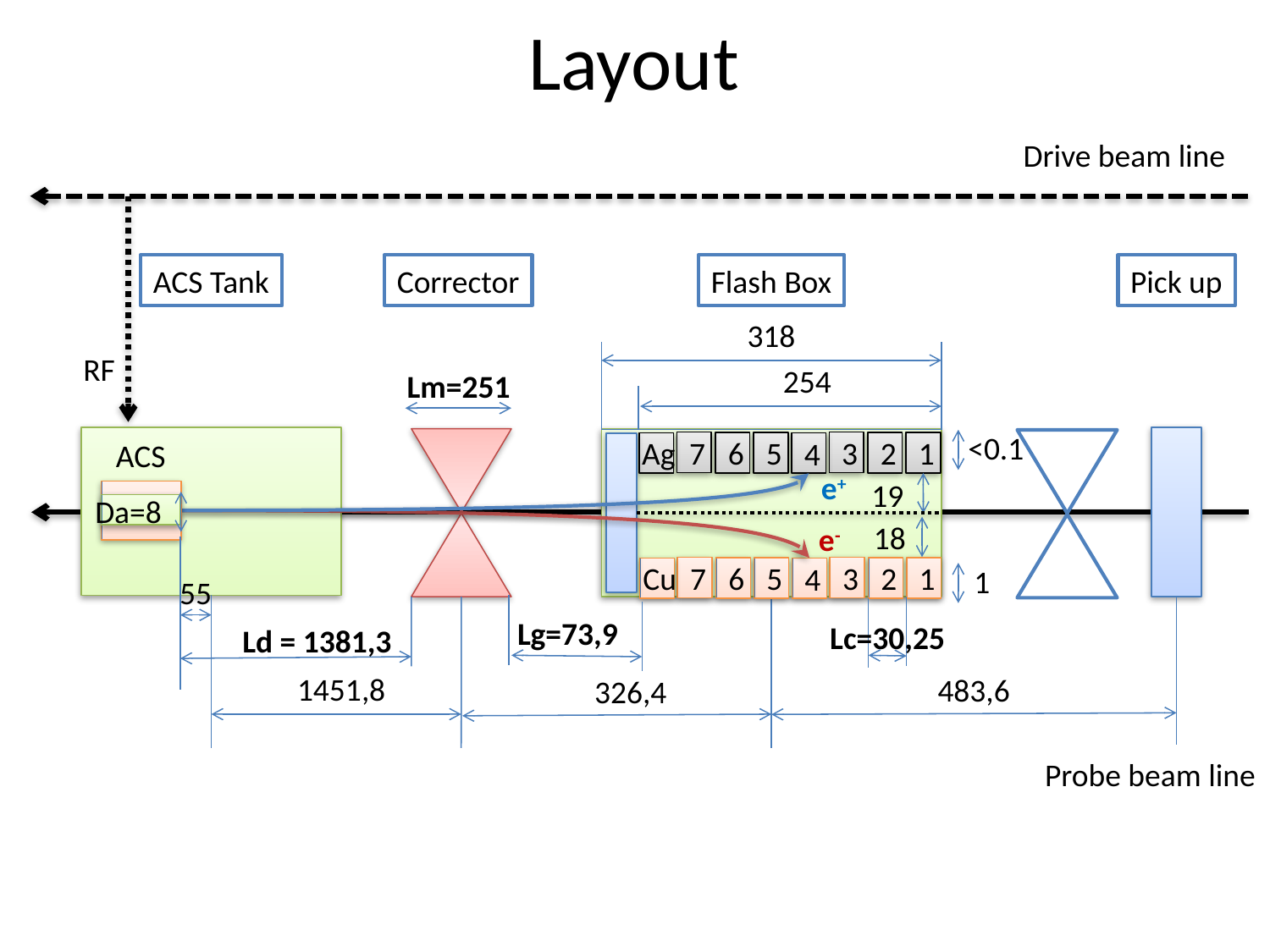

# Layout
Drive beam line
ACS Tank
Corrector
Flash Box
Pick up
318
RF
254
Lm=251
<0.1

Ag
7
3
6
5
2
1

4

ACS

e+
19

Da=8

18

e-

Cu
7
3
6
5
2
1

4
1
55
Lg=73,9
Lc=30,25
Ld = 1381,3
1451,8
483,6
326,4
Probe beam line